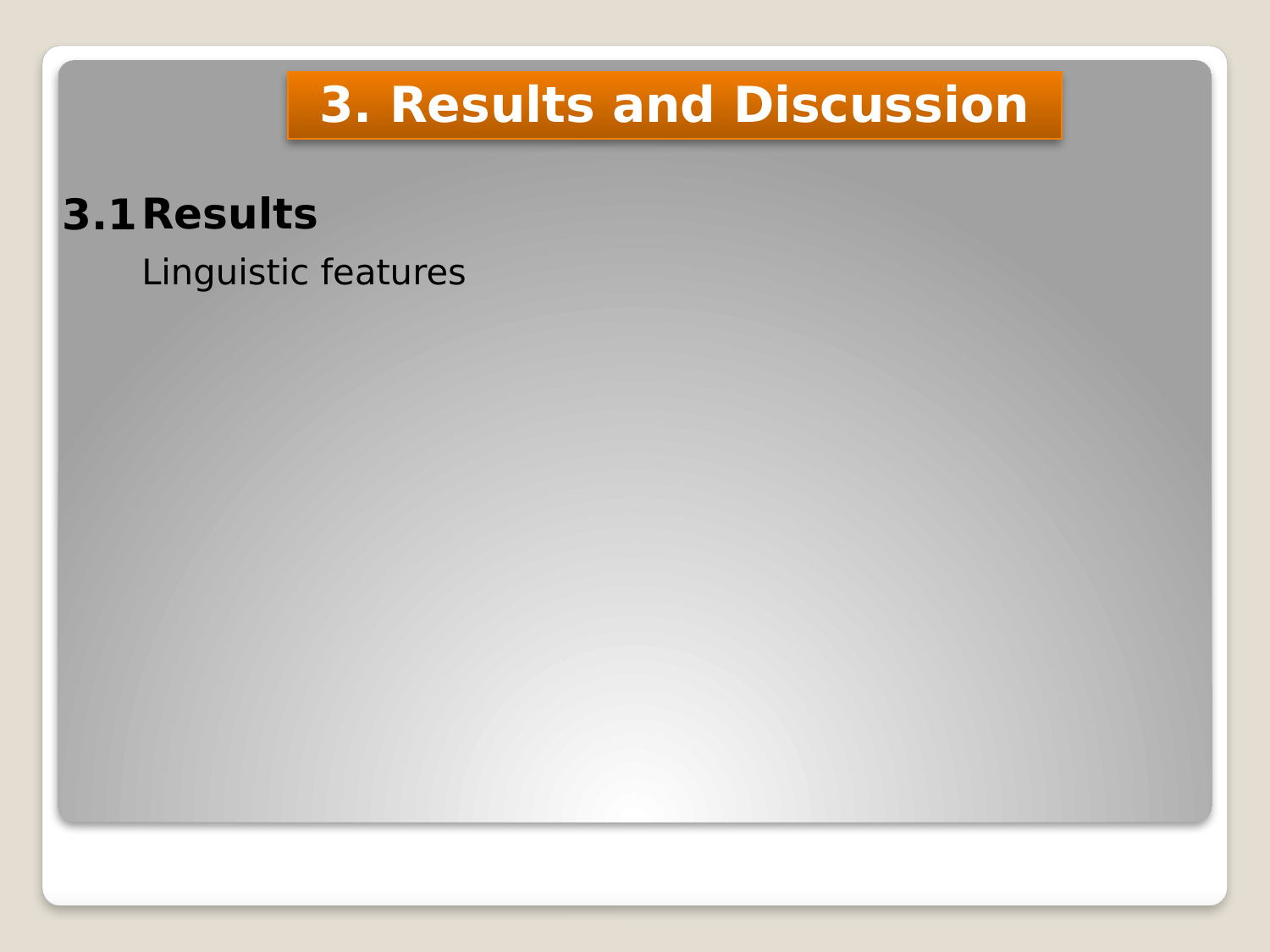

# 3. Results and Discussion

	Results
	Linguistic features

3.1